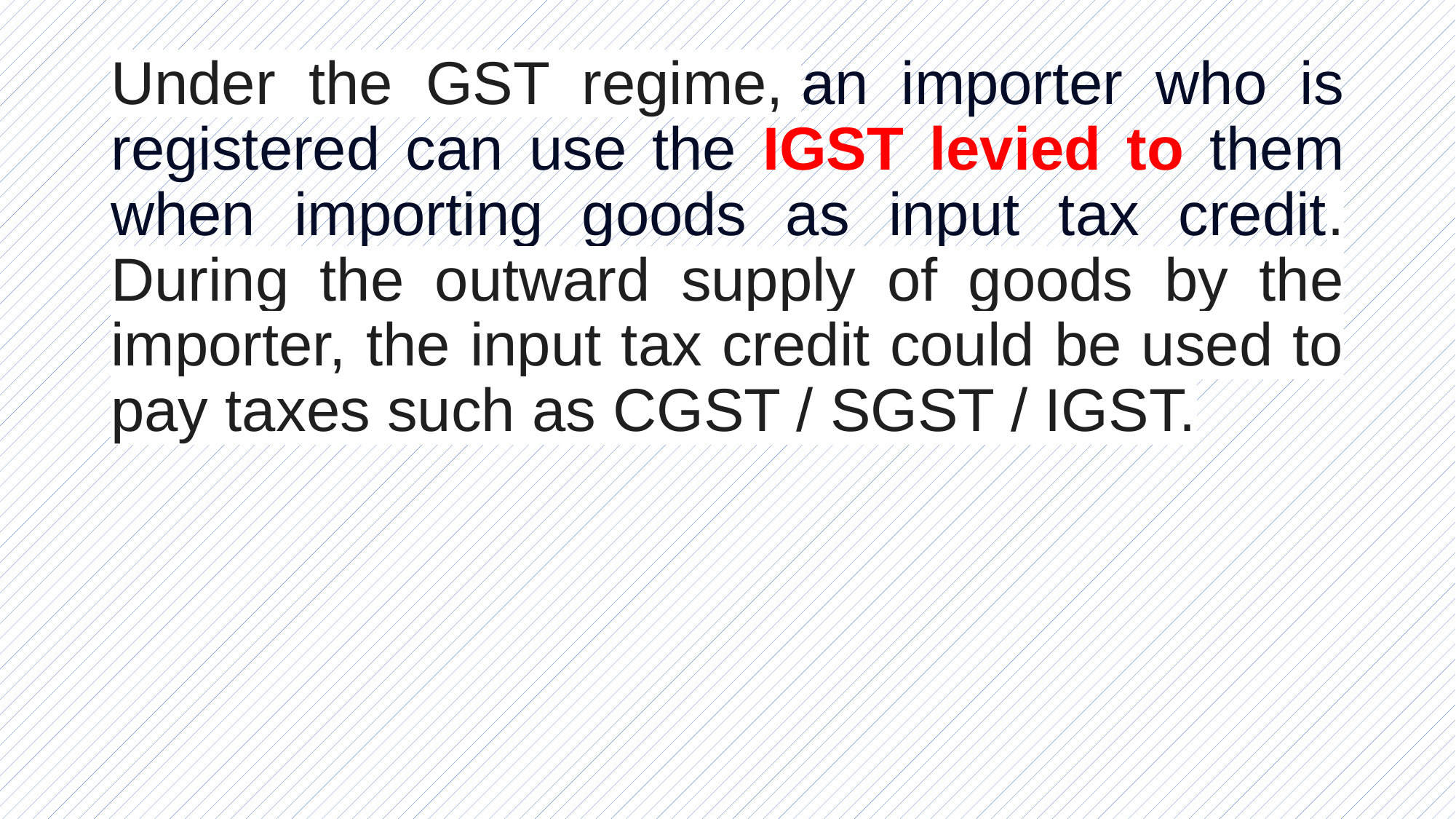

Under the GST regime, an importer who is registered can use the IGST levied to them when importing goods as input tax credit. During the outward supply of goods by the importer, the input tax credit could be used to pay taxes such as CGST / SGST / IGST.